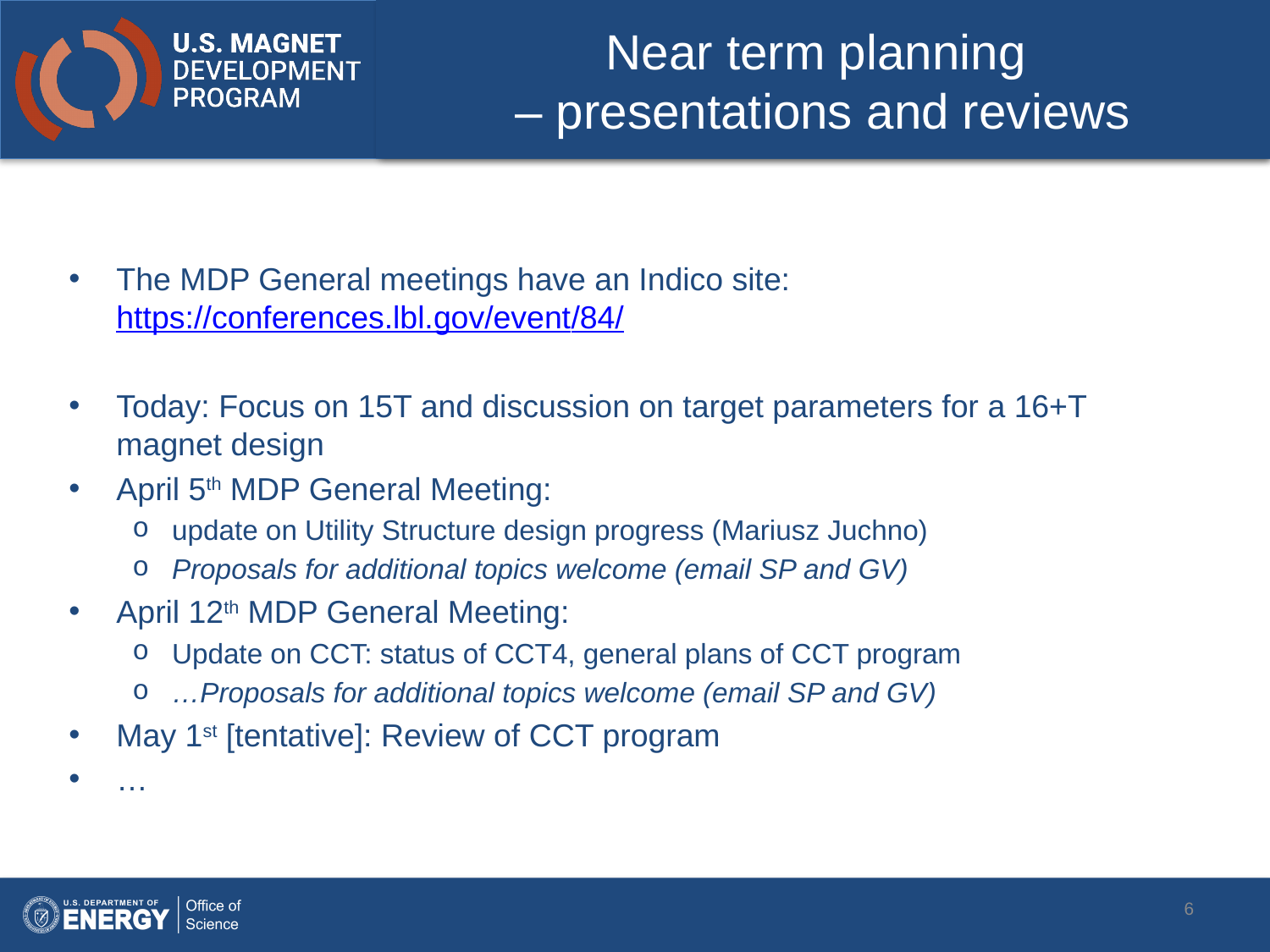

# Near term planning – presentations and reviews
The MDP General meetings have an Indico site: https://conferences.lbl.gov/event/84/

Today: Focus on 15T and discussion on target parameters for a 16+T magnet design
April 5th MDP General Meeting:
update on Utility Structure design progress (Mariusz Juchno)
Proposals for additional topics welcome (email SP and GV)
April 12th MDP General Meeting:
Update on CCT: status of CCT4, general plans of CCT program
…Proposals for additional topics welcome (email SP and GV)
May 1st [tentative]: Review of CCT program
…

6